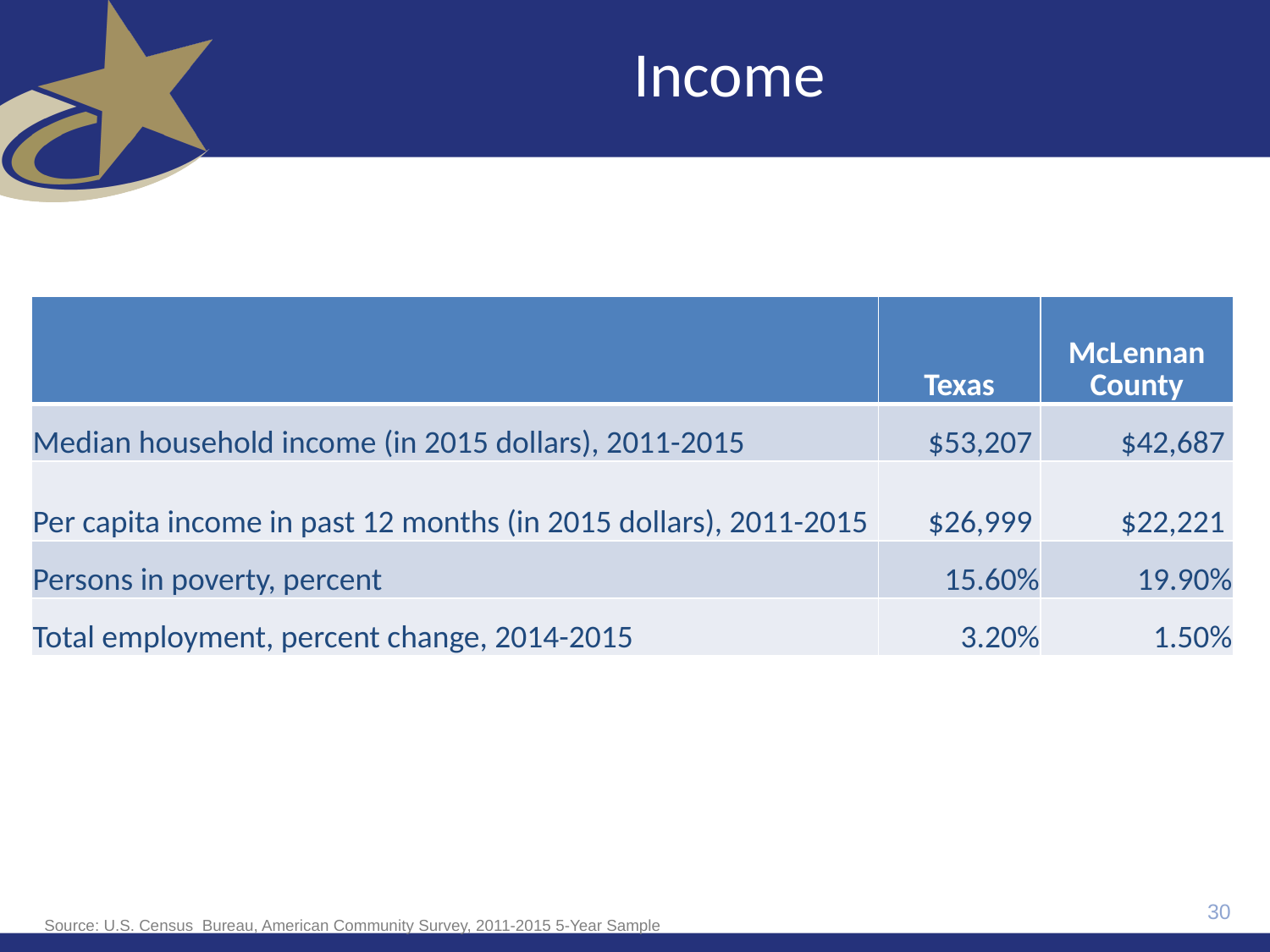

# Income
|  | Texas | McLennan County |
| --- | --- | --- |
| Median household income (in 2015 dollars), 2011-2015 | $53,207 | $42,687 |
| Per capita income in past 12 months (in 2015 dollars), 2011-2015 | $26,999 | $22,221 |
| Persons in poverty, percent | 15.60% | 19.90% |
| Total employment, percent change, 2014-2015 | 3.20% | 1.50% |
30
Source: U.S. Census  Bureau, American Community Survey, 2011-2015 5-Year Sample